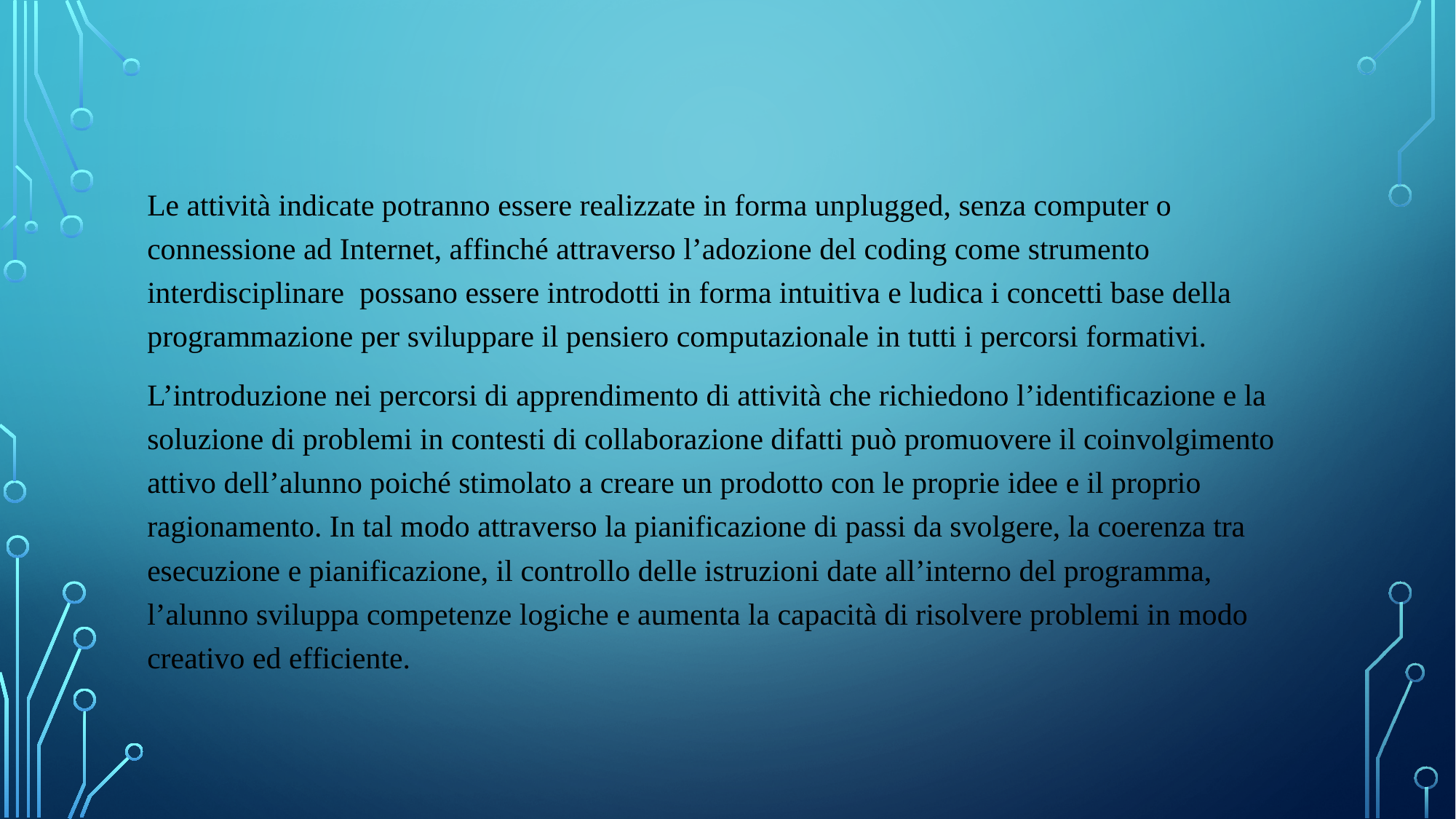

#
Le attività indicate potranno essere realizzate in forma unplugged, senza computer o connessione ad Internet, affinché attraverso l’adozione del coding come strumento interdisciplinare  possano essere introdotti in forma intuitiva e ludica i concetti base della programmazione per sviluppare il pensiero computazionale in tutti i percorsi formativi.
L’introduzione nei percorsi di apprendimento di attività che richiedono l’identificazione e la soluzione di problemi in contesti di collaborazione difatti può promuovere il coinvolgimento attivo dell’alunno poiché stimolato a creare un prodotto con le proprie idee e il proprio ragionamento. In tal modo attraverso la pianificazione di passi da svolgere, la coerenza tra esecuzione e pianificazione, il controllo delle istruzioni date all’interno del programma, l’alunno sviluppa competenze logiche e aumenta la capacità di risolvere problemi in modo creativo ed efficiente.